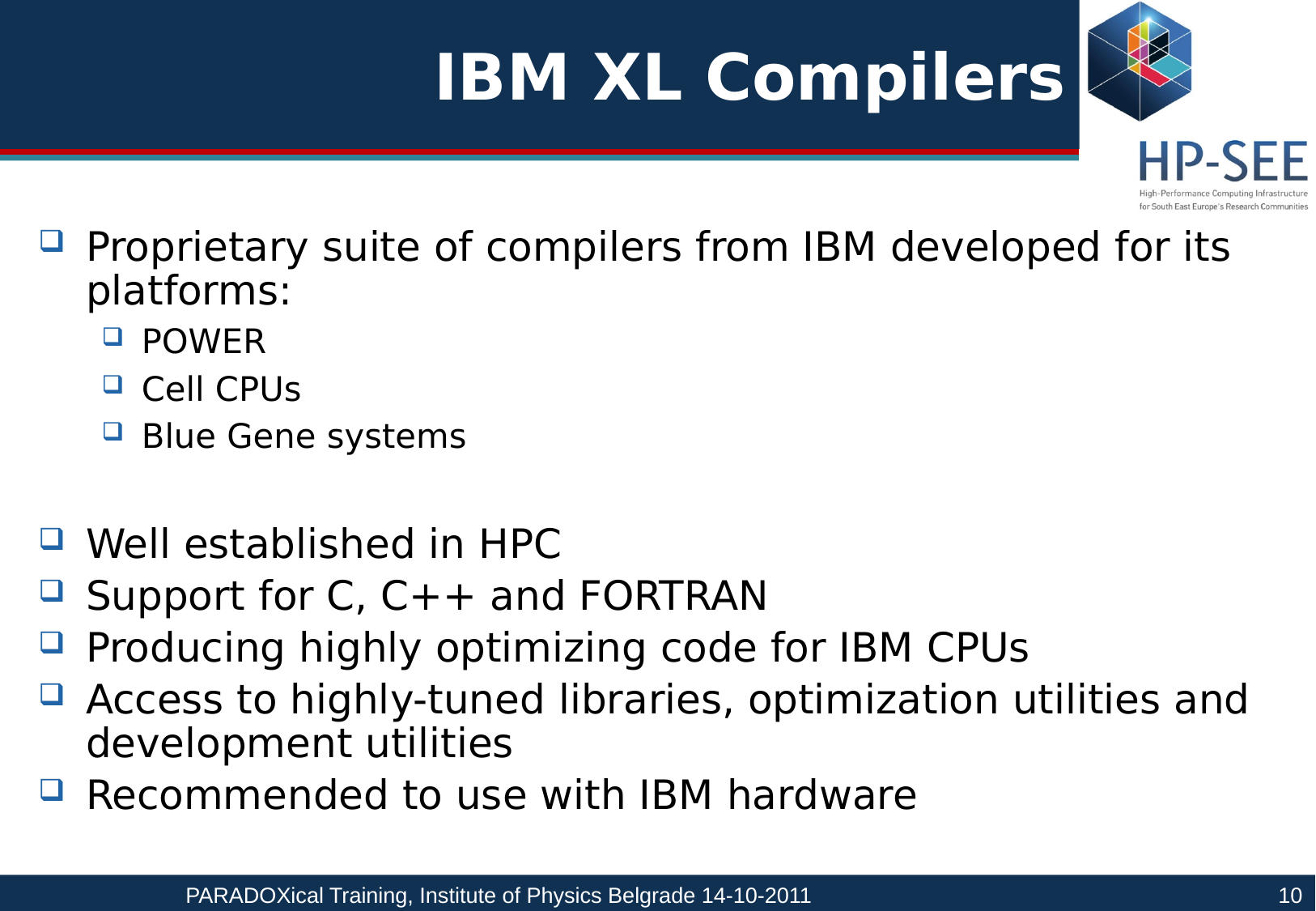

# IBM XL Compilers
Proprietary suite of compilers from IBM developed for its platforms:
POWER
Cell CPUs
Blue Gene systems

Well established in HPC
Support for C, C++ and FORTRAN
Producing highly optimizing code for IBM CPUs
Access to highly-tuned libraries, optimization utilities and development utilities
Recommended to use with IBM hardware

.
PARADOXical Training, Institute of Physics Belgrade 14-10-2011				10